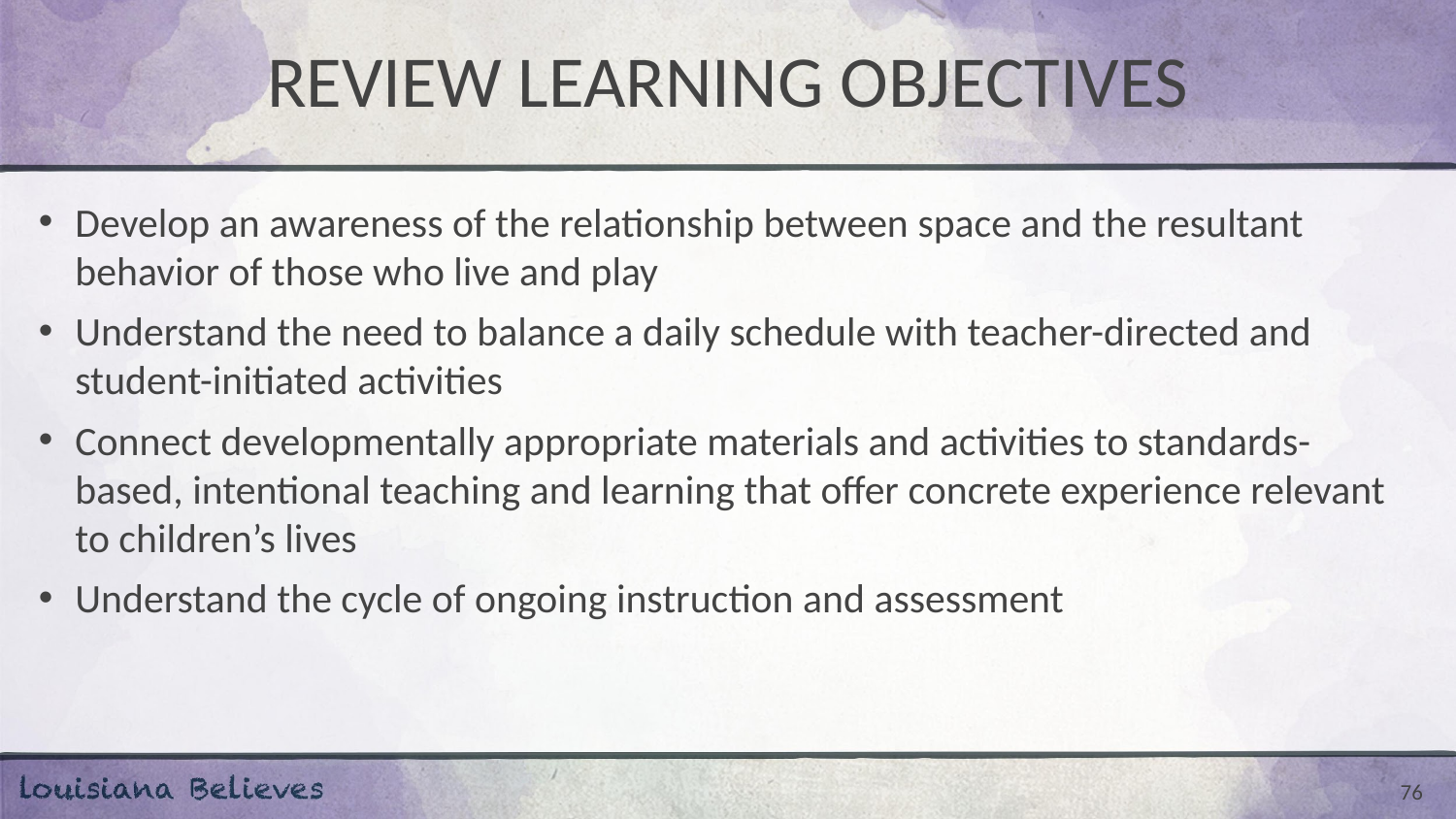

# REVIEW LEARNING OBJECTIVES
Develop an awareness of the relationship between space and the resultant behavior of those who live and play
Understand the need to balance a daily schedule with teacher-directed and student-initiated activities
Connect developmentally appropriate materials and activities to standards-based, intentional teaching and learning that offer concrete experience relevant to children’s lives
Understand the cycle of ongoing instruction and assessment